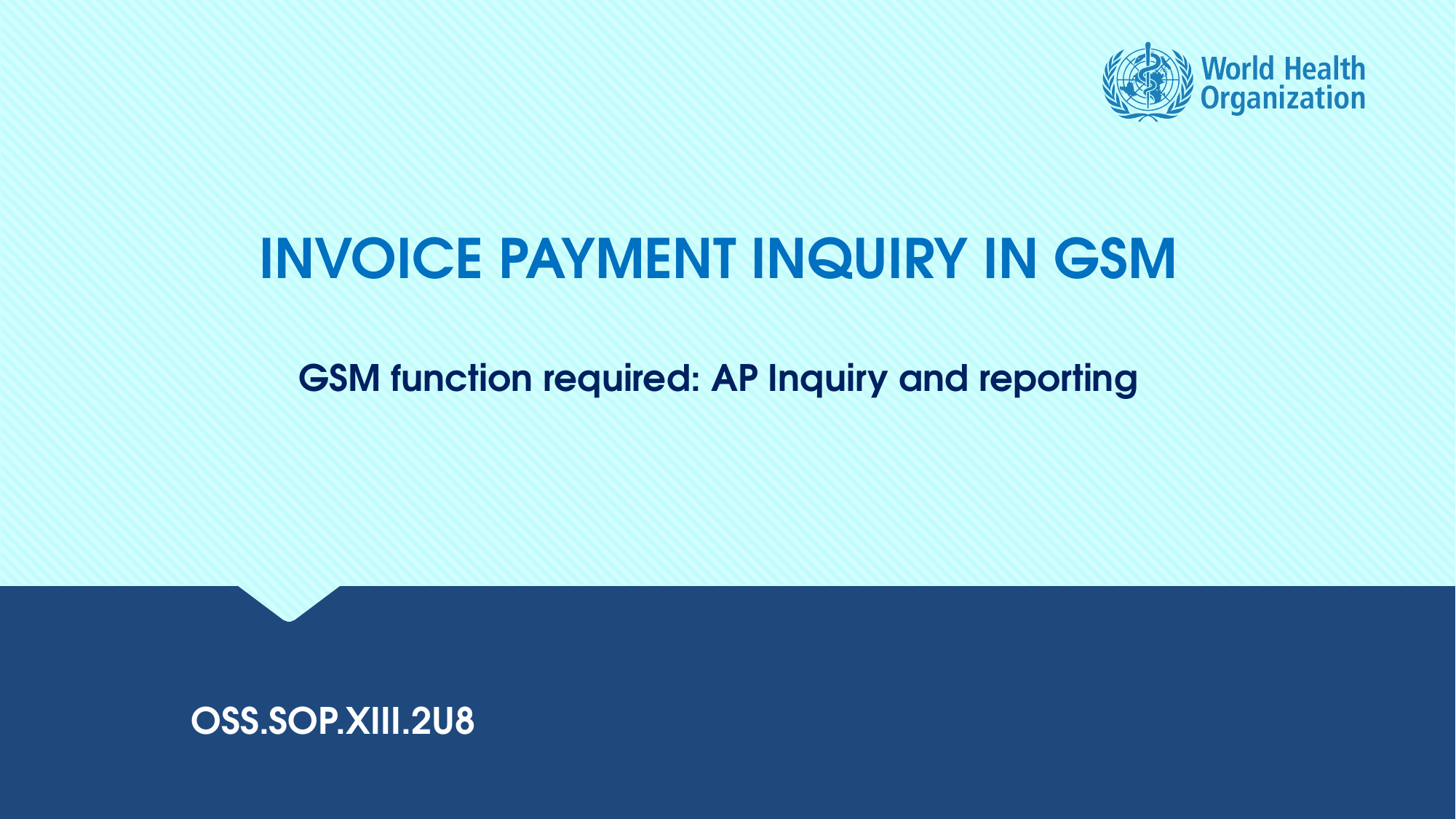

INVOICE PAYMENT INQUIRY IN GSM

GSM function required: AP Inquiry and reporting
OSS.SOP.XIII.2U8